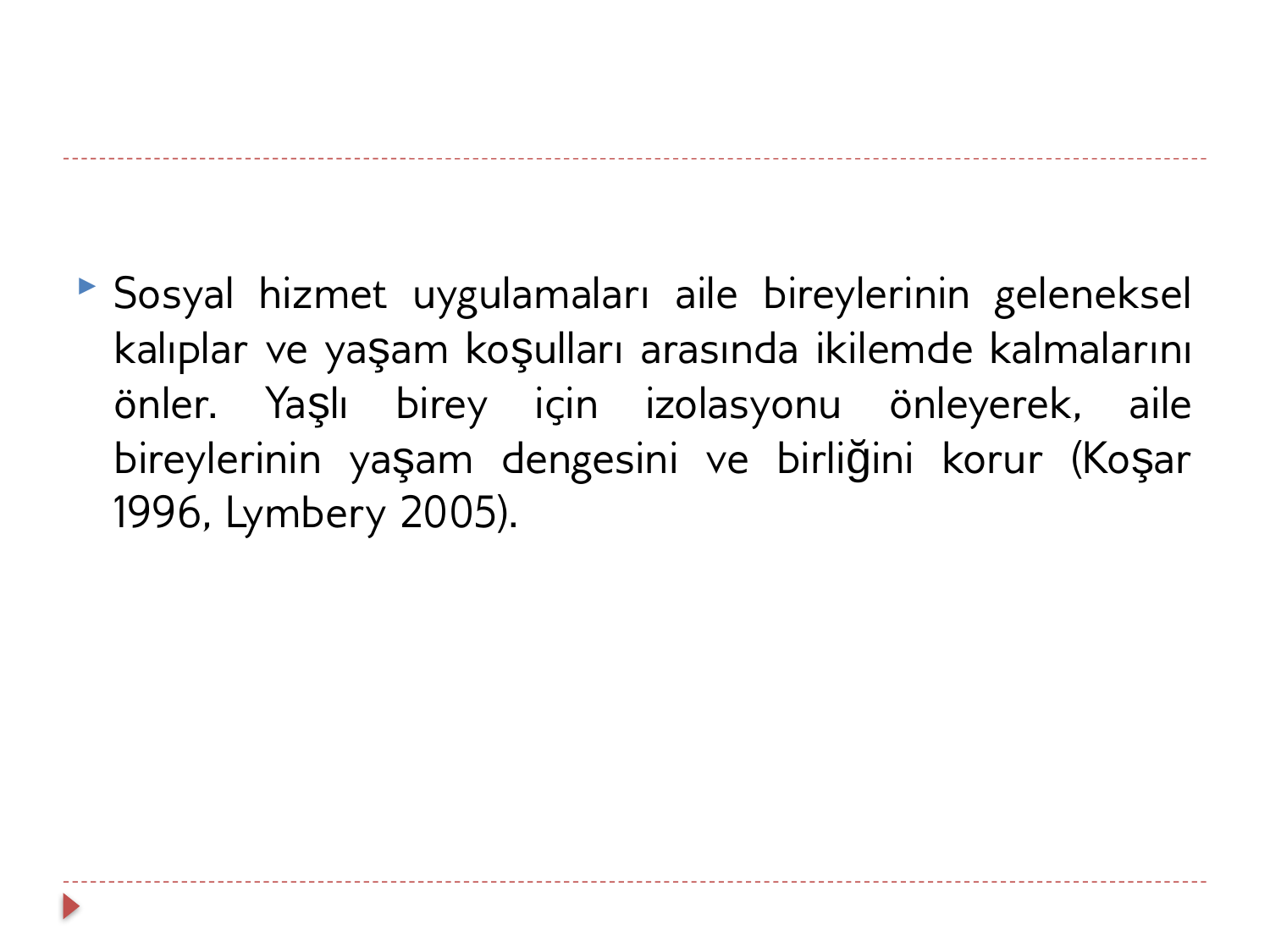

Sosyal hizmet uygulamaları aile bireylerinin geleneksel kalıplar ve yaşam koşulları arasında ikilemde kalmalarını önler. Yaşlı birey için izolasyonu önleyerek, aile bireylerinin yaşam dengesini ve birliğini korur (Koşar 1996, Lymbery 2005).